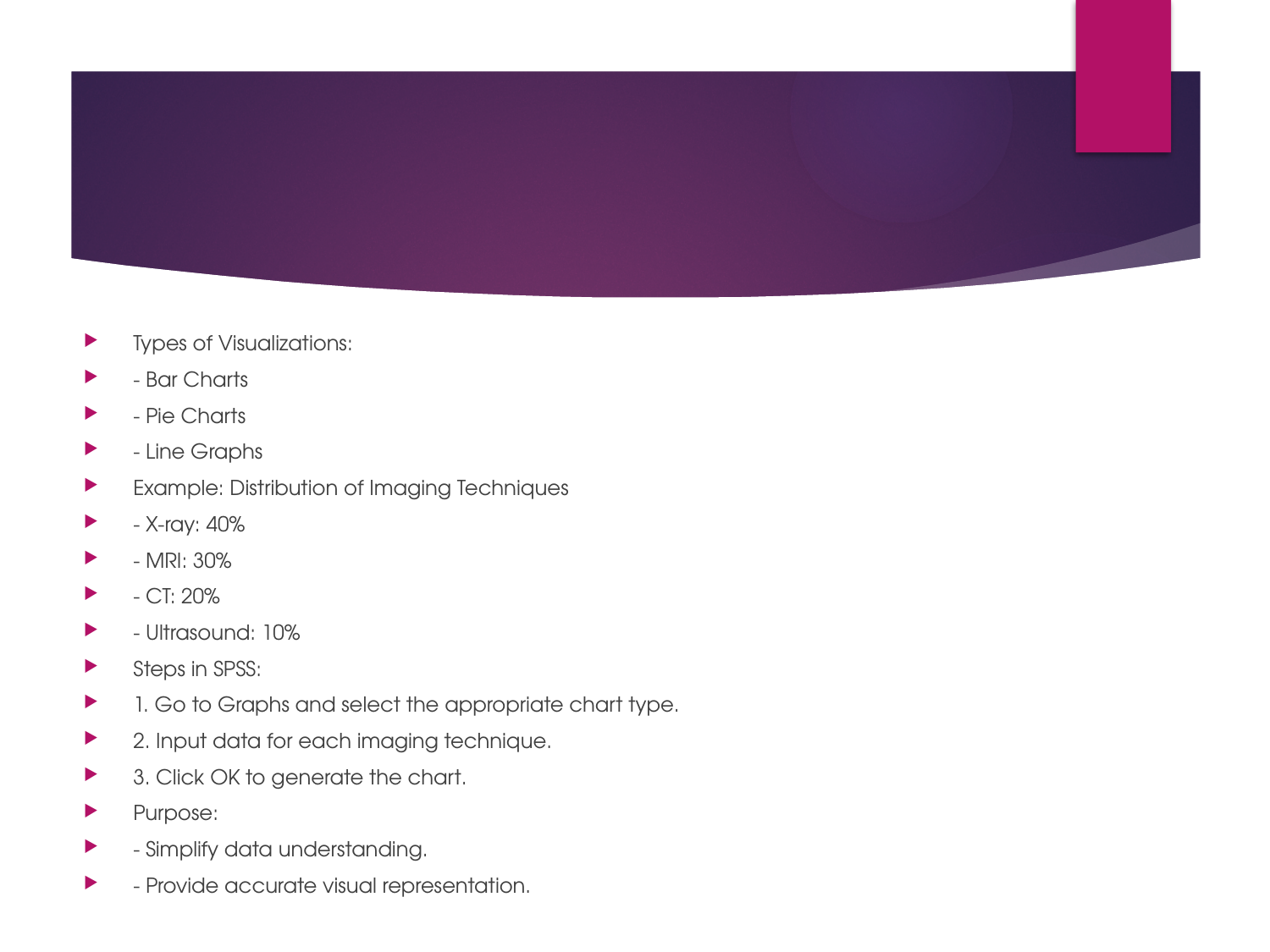

Types of Visualizations:
- Bar Charts
- Pie Charts
- Line Graphs
Example: Distribution of Imaging Techniques
- X-ray: 40%
- MRI: 30%
- CT: 20%
- Ultrasound: 10%
Steps in SPSS:
1. Go to Graphs and select the appropriate chart type.
2. Input data for each imaging technique.
3. Click OK to generate the chart.
Purpose:
- Simplify data understanding.
- Provide accurate visual representation.